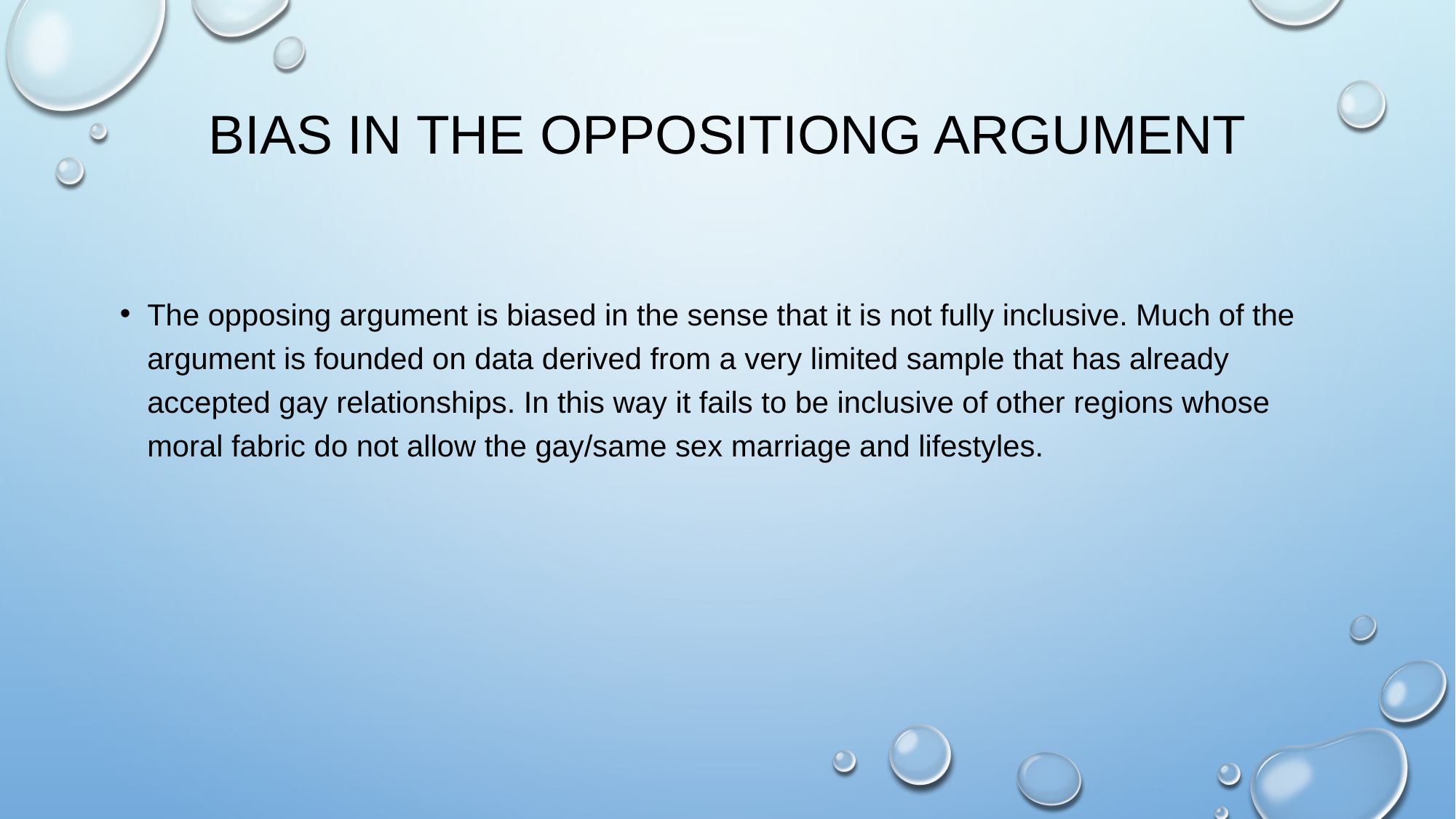

# BIAS IN THE OPPOSITIONG ARGUMENT
The opposing argument is biased in the sense that it is not fully inclusive. Much of the argument is founded on data derived from a very limited sample that has already accepted gay relationships. In this way it fails to be inclusive of other regions whose moral fabric do not allow the gay/same sex marriage and lifestyles.